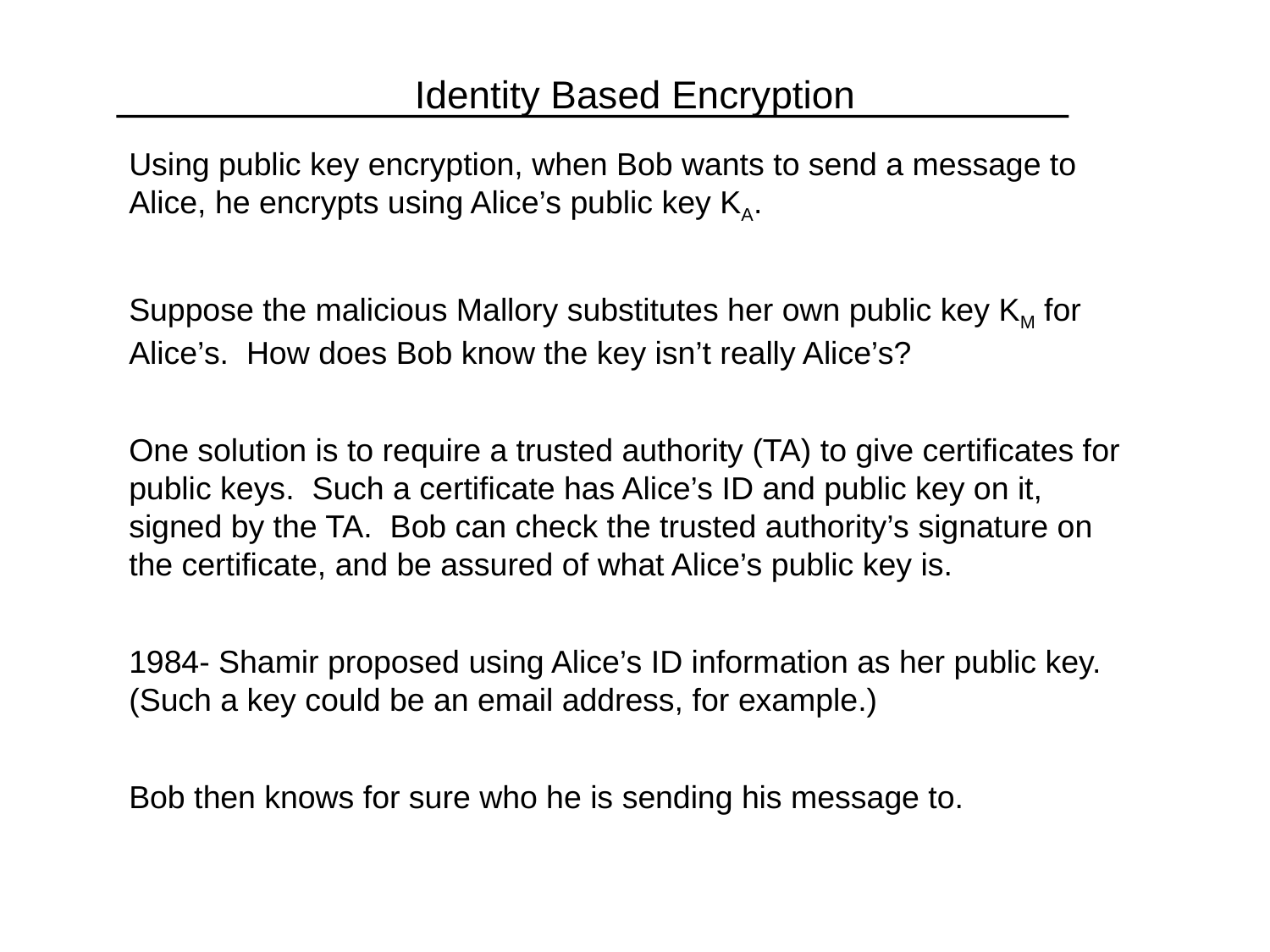

Identity Based Encryption

Using public key encryption, when Bob wants to send a message to Alice, he encrypts using Alice’s public key KA.

Suppose the malicious Mallory substitutes her own public key KM for Alice’s.  How does Bob know the key isn’t really Alice’s?

One solution is to require a trusted authority (TA) to give certificates for public keys.  Such a certificate has Alice’s ID and public key on it, signed by the TA.  Bob can check the trusted authority’s signature on the certificate, and be assured of what Alice’s public key is.

1984- Shamir proposed using Alice’s ID information as her public key.  (Such a key could be an email address, for example.)

Bob then knows for sure who he is sending his message to.